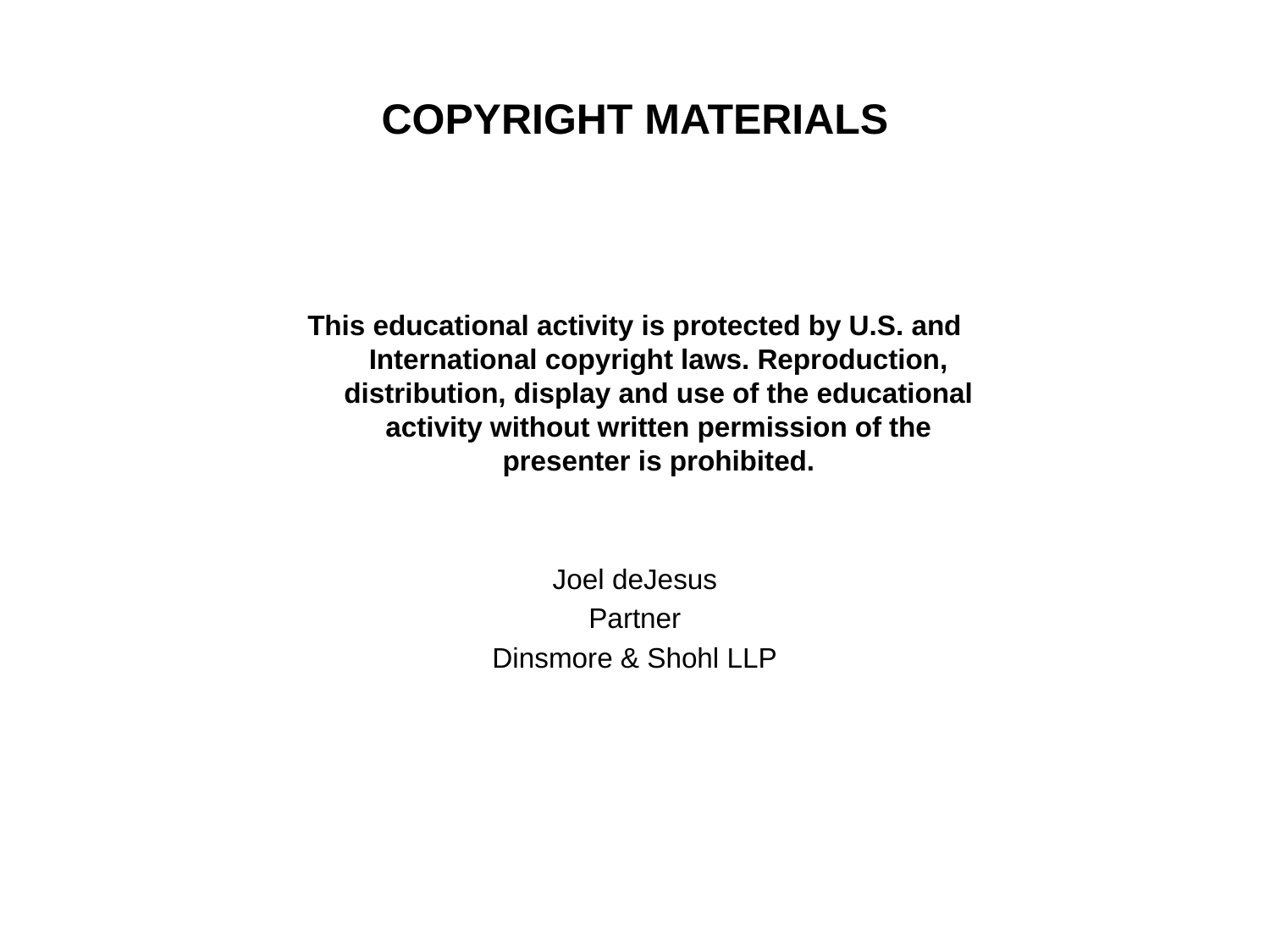

# COPYRIGHT MATERIALS

This educational activity is protected by U.S. and International copyright laws. Reproduction, distribution, display and use of the educational activity without written permission of the presenter is prohibited.

Joel deJesus
Partner
Dinsmore & Shohl LLP